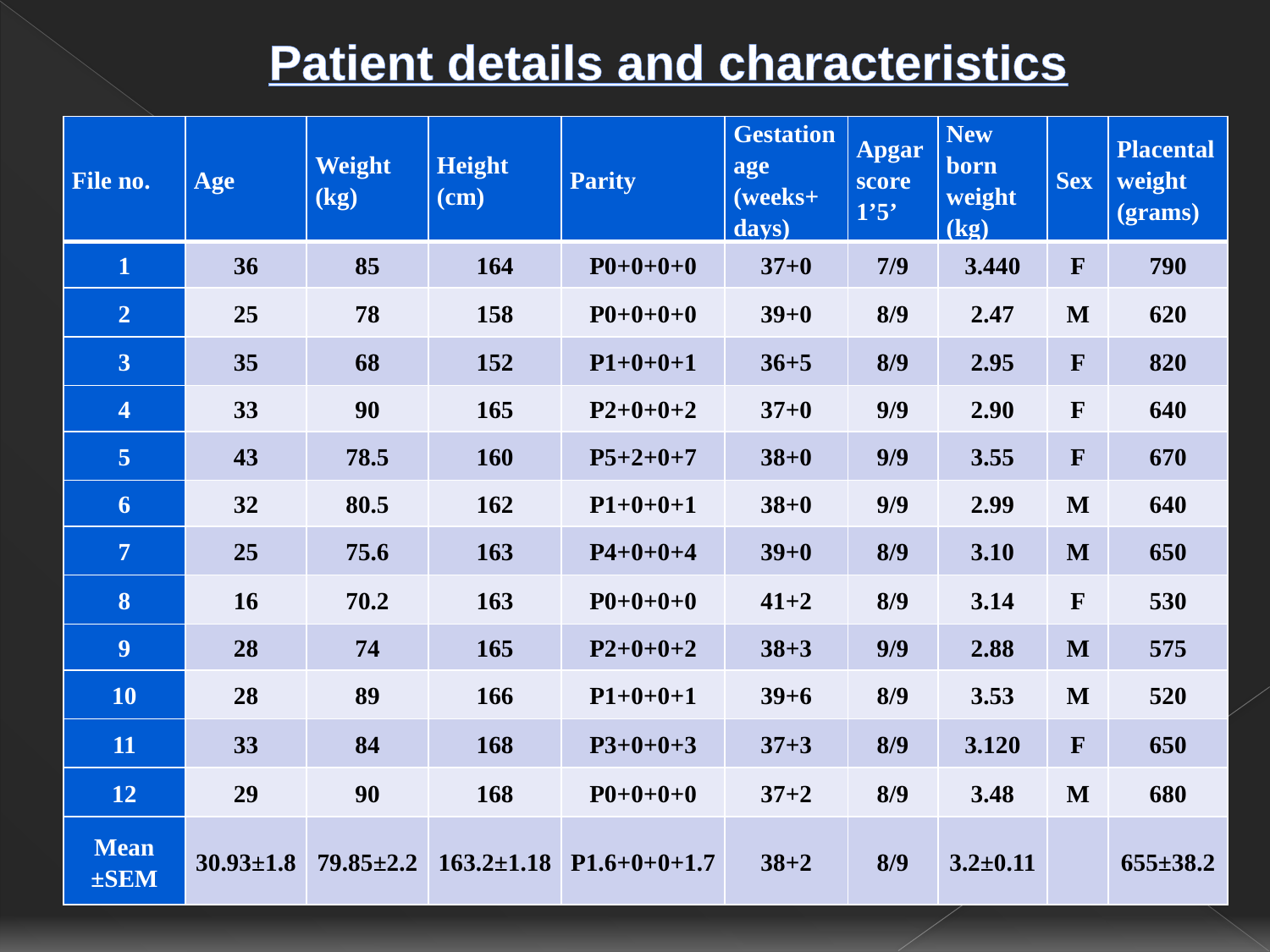

# Patient details and characteristics
| File no. | Age | Weight (kg) | Height (cm) | Parity | Gestation age (weeks+ days) | Apgar score 1’5’ | New born weight (kg) | Sex | Placental weight (grams) |
| --- | --- | --- | --- | --- | --- | --- | --- | --- | --- |
| 1 | 36 | 85 | 164 | P0+0+0+0 | 37+0 | 7/9 | 3.440 | F | 790 |
| 2 | 25 | 78 | 158 | P0+0+0+0 | 39+0 | 8/9 | 2.47 | M | 620 |
| 3 | 35 | 68 | 152 | P1+0+0+1 | 36+5 | 8/9 | 2.95 | F | 820 |
| 4 | 33 | 90 | 165 | P2+0+0+2 | 37+0 | 9/9 | 2.90 | F | 640 |
| 5 | 43 | 78.5 | 160 | P5+2+0+7 | 38+0 | 9/9 | 3.55 | F | 670 |
| 6 | 32 | 80.5 | 162 | P1+0+0+1 | 38+0 | 9/9 | 2.99 | M | 640 |
| 7 | 25 | 75.6 | 163 | P4+0+0+4 | 39+0 | 8/9 | 3.10 | M | 650 |
| 8 | 16 | 70.2 | 163 | P0+0+0+0 | 41+2 | 8/9 | 3.14 | F | 530 |
| 9 | 28 | 74 | 165 | P2+0+0+2 | 38+3 | 9/9 | 2.88 | M | 575 |
| 10 | 28 | 89 | 166 | P1+0+0+1 | 39+6 | 8/9 | 3.53 | M | 520 |
| 11 | 33 | 84 | 168 | P3+0+0+3 | 37+3 | 8/9 | 3.120 | F | 650 |
| 12 | 29 | 90 | 168 | P0+0+0+0 | 37+2 | 8/9 | 3.48 | M | 680 |
| Mean ±SEM | 30.93±1.8 | 79.85±2.2 | 163.2±1.18 | P1.6+0+0+1.7 | 38+2 | 8/9 | 3.2±0.11 |  | 655±38.2 |